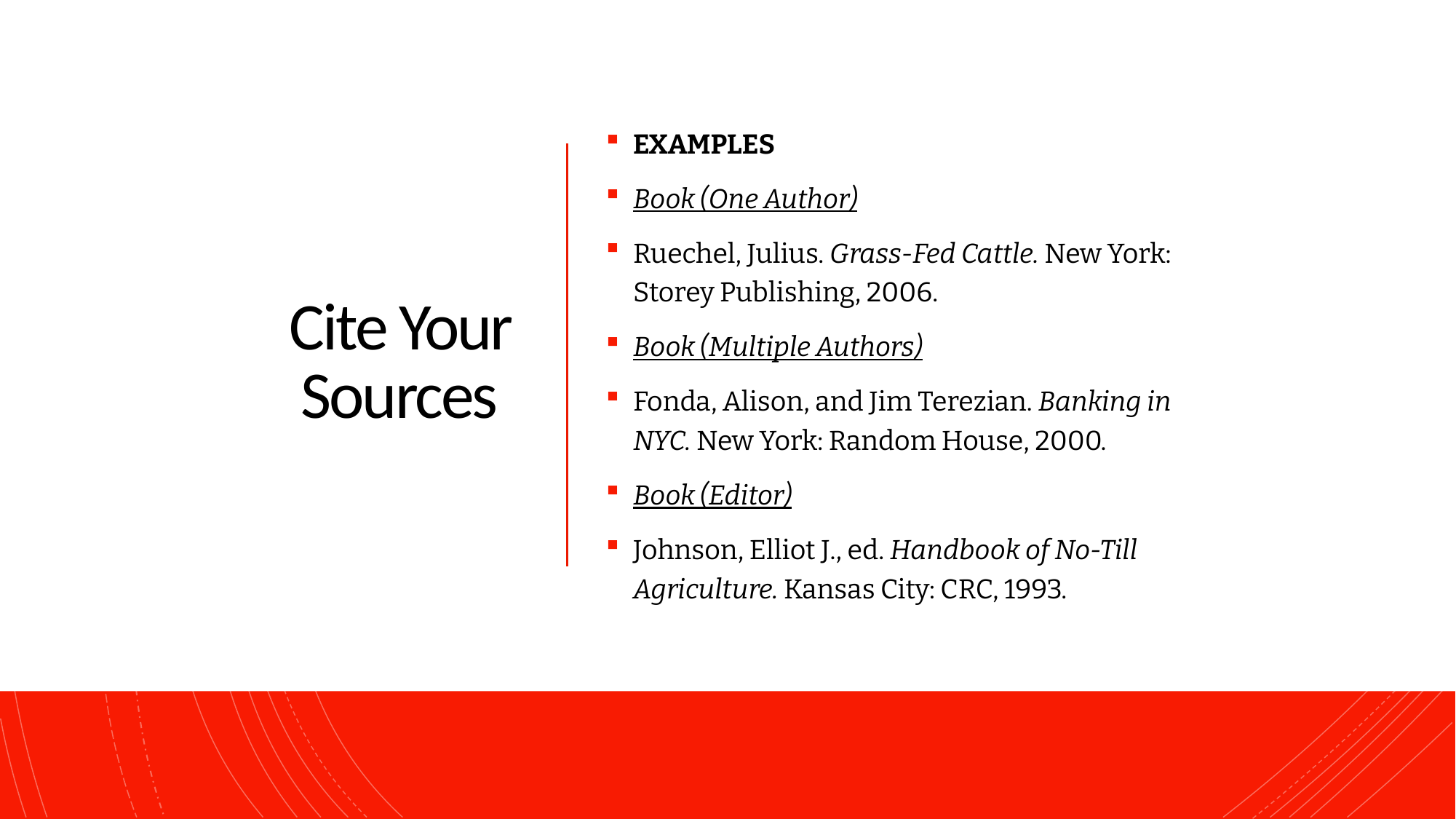

# Cite Your Sources
EXAMPLES
Book (One Author)
Ruechel, Julius. Grass-Fed Cattle. New York: Storey Publishing, 2006.
Book (Multiple Authors)
Fonda, Alison, and Jim Terezian. Banking in NYC. New York: Random House, 2000.
Book (Editor)
Johnson, Elliot J., ed. Handbook of No-Till Agriculture. Kansas City: CRC, 1993.